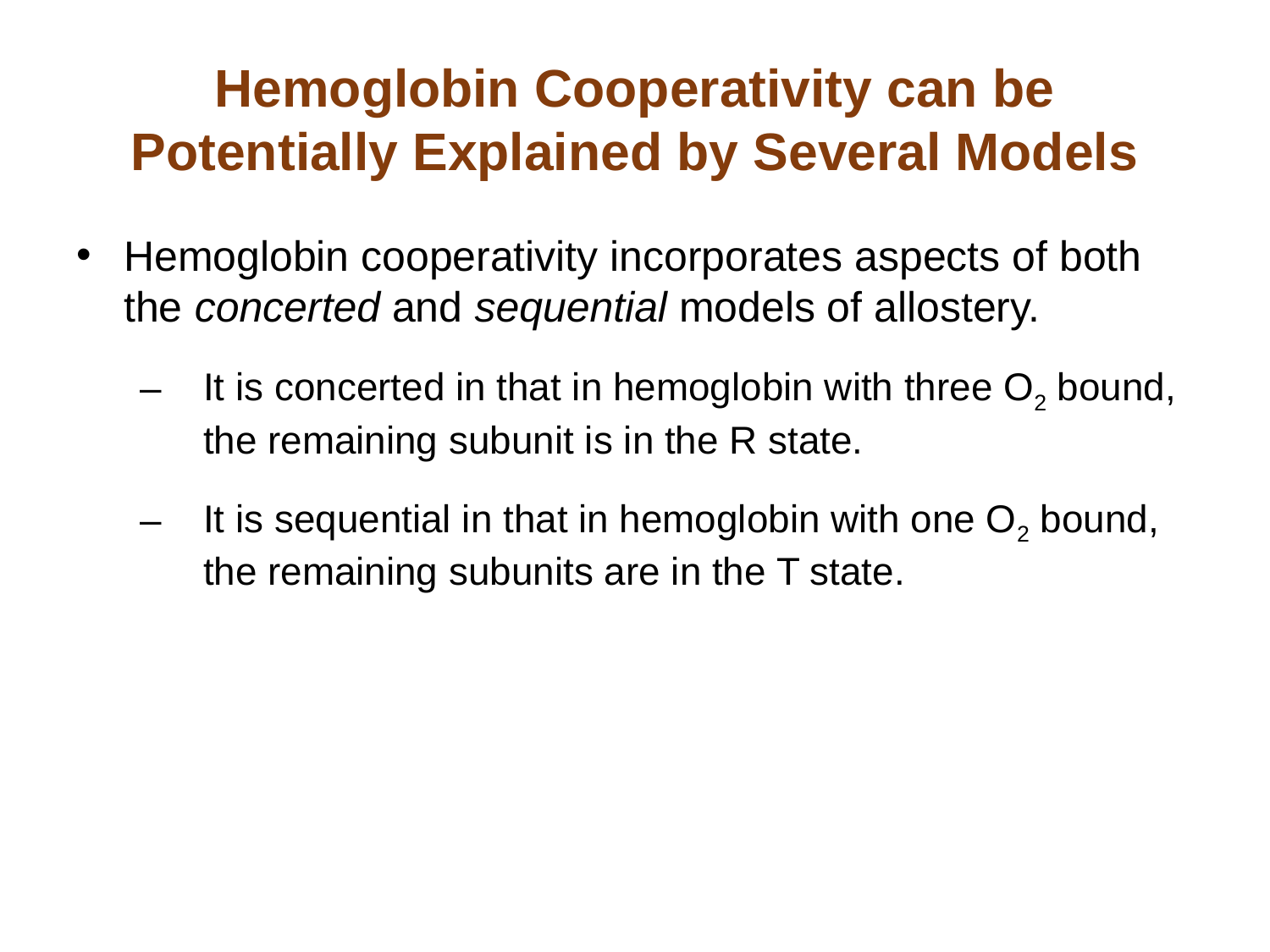

# Hemoglobin Cooperativity can be Potentially Explained by Several Models
Hemoglobin cooperativity incorporates aspects of both the concerted and sequential models of allostery.
It is concerted in that in hemoglobin with three O2 bound, the remaining subunit is in the R state.
It is sequential in that in hemoglobin with one O2 bound, the remaining subunits are in the T state.